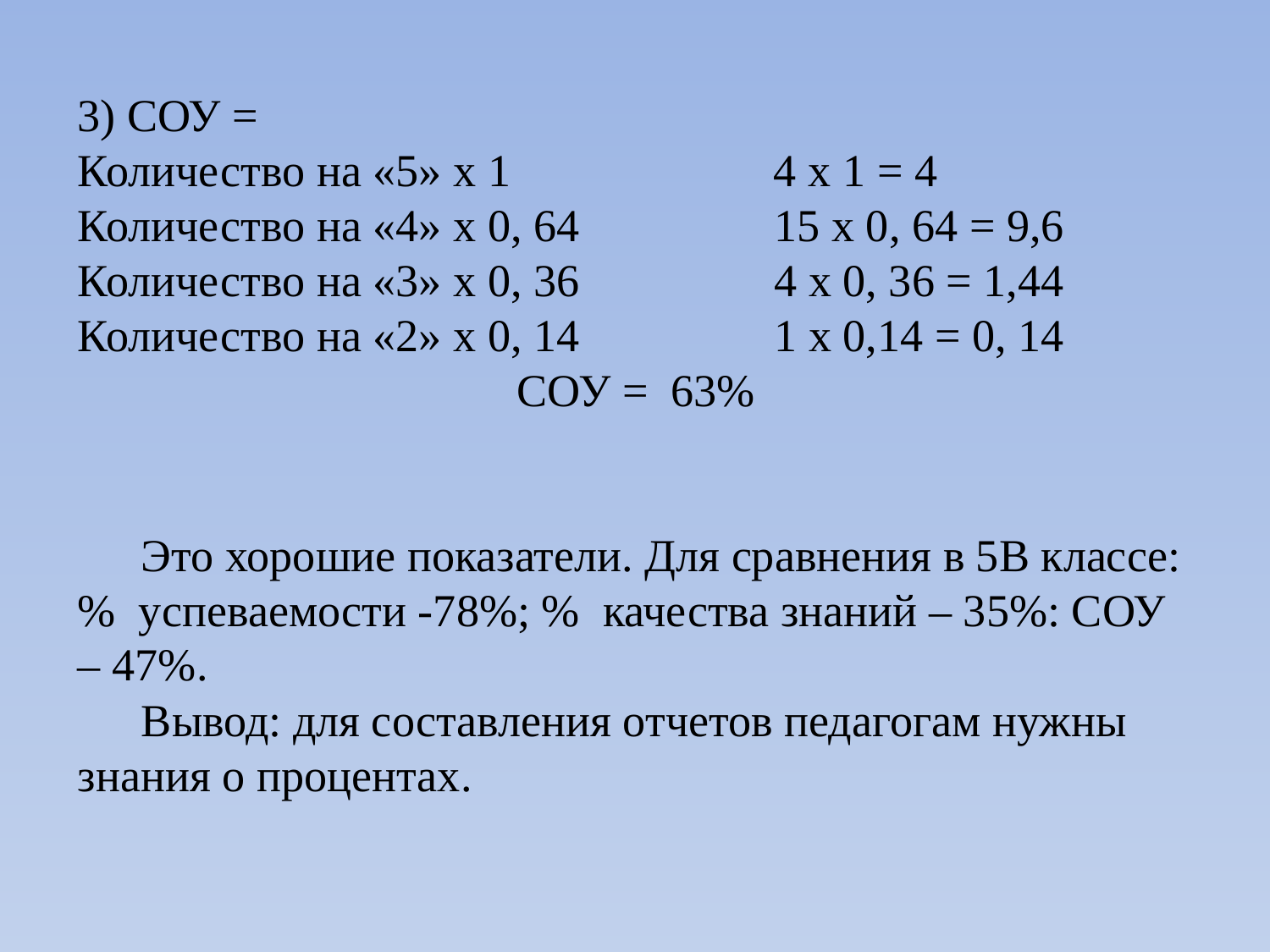

3) СОУ =
Количество на «5» х 1                       4 х 1 = 4
Количество на «4» х 0, 64                 15 х 0, 64 = 9,6
Количество на «3» х 0, 36                 4 х 0, 36 = 1,44
Количество на «2» х 0, 14                 1 х 0,14 = 0, 14
СОУ =  63%

Это хорошие показатели. Для сравнения в 5В классе: %  успеваемости -78%; %  качества знаний – 35%: СОУ – 47%.
Вывод: для составления отчетов педагогам нужны знания о процентах.